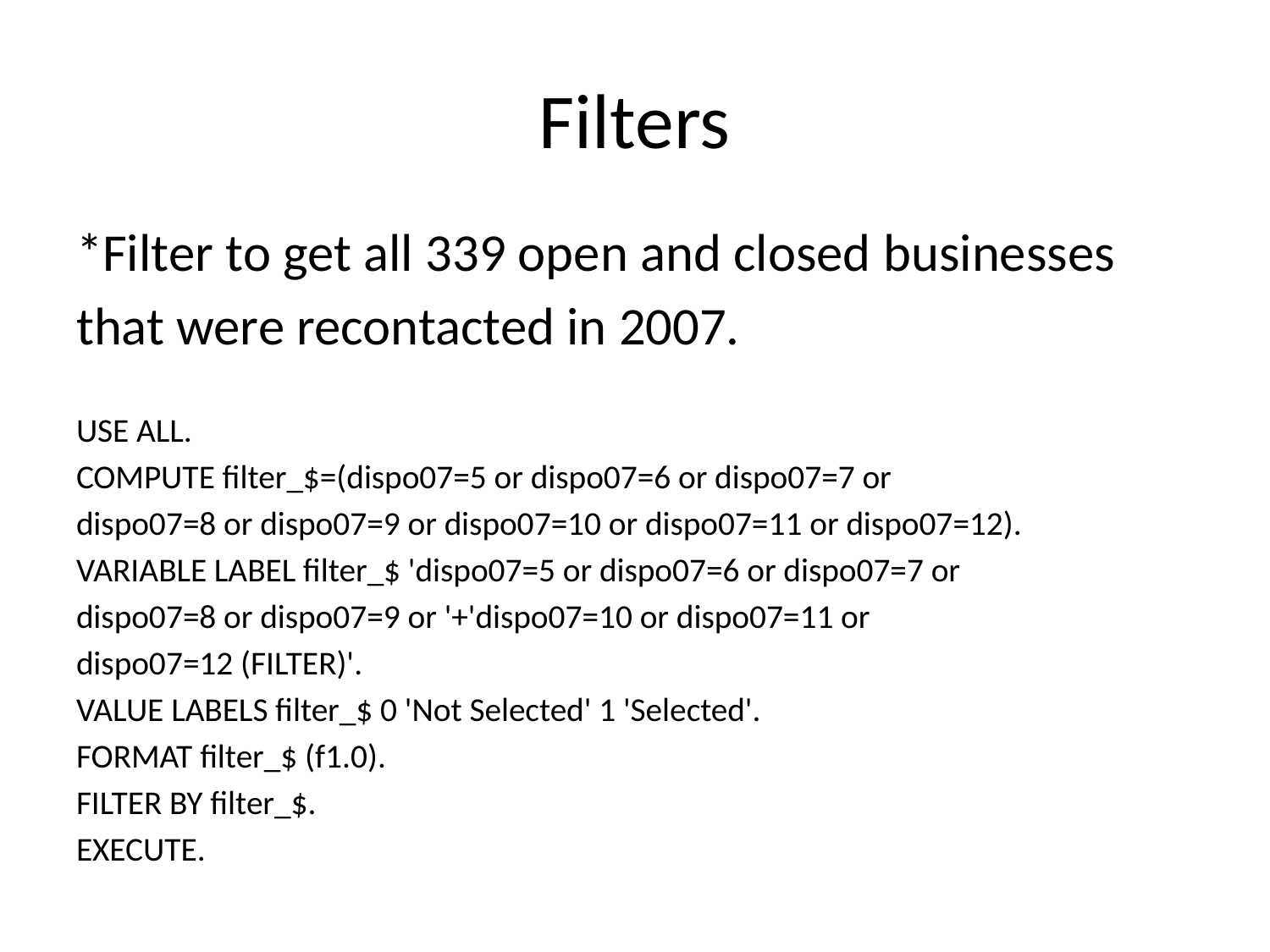

# Filters
*Filter to get all 339 open and closed businesses
that were recontacted in 2007.

USE ALL.
COMPUTE filter_$=(dispo07=5 or dispo07=6 or dispo07=7 or
dispo07=8 or dispo07=9 or dispo07=10 or dispo07=11 or dispo07=12).
VARIABLE LABEL filter_$ 'dispo07=5 or dispo07=6 or dispo07=7 or
dispo07=8 or dispo07=9 or '+'dispo07=10 or dispo07=11 or
dispo07=12 (FILTER)'.
VALUE LABELS filter_$ 0 'Not Selected' 1 'Selected'.
FORMAT filter_$ (f1.0).
FILTER BY filter_$.
EXECUTE.